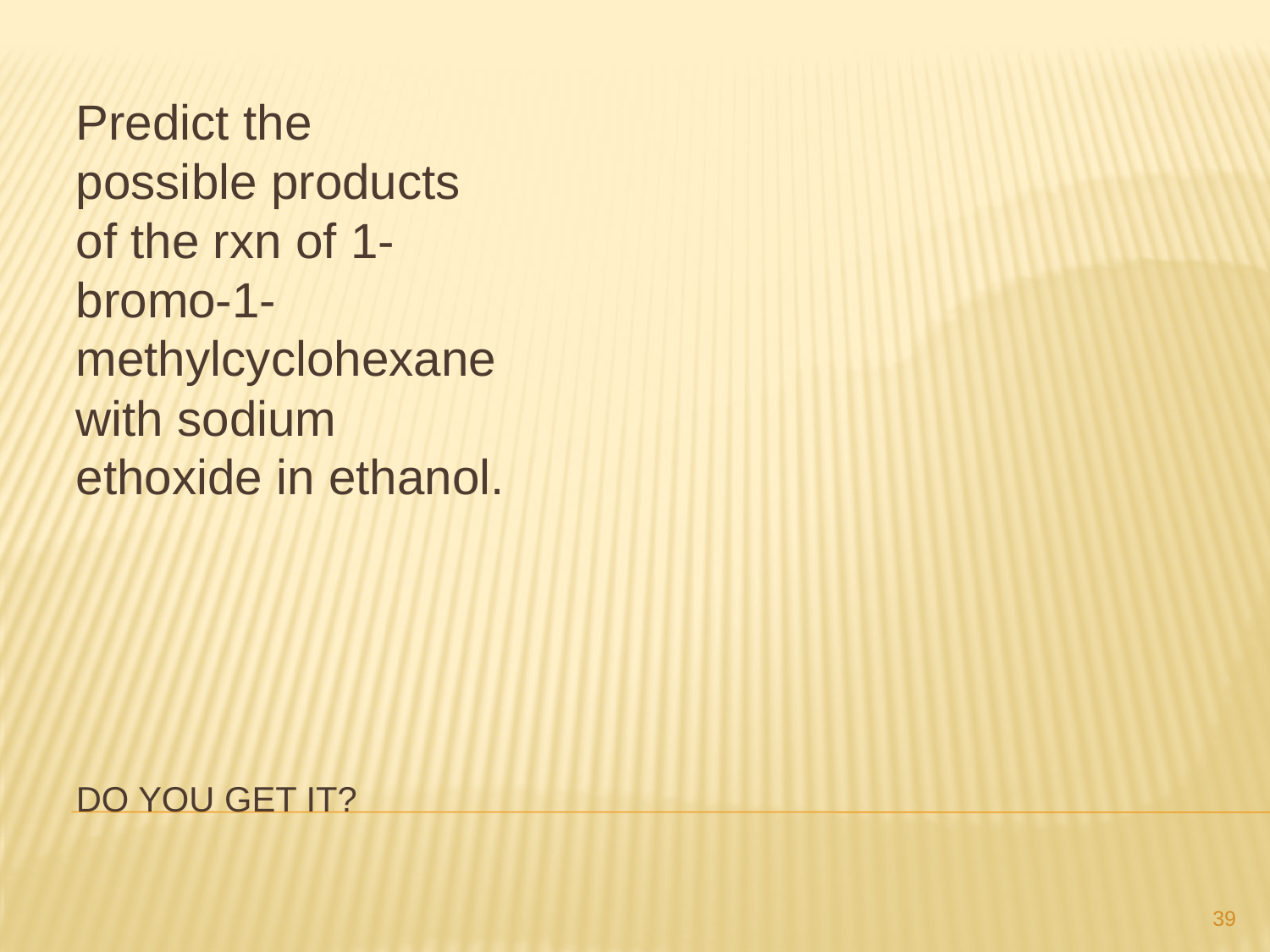

Predict the possible products of the rxn of 1-bromo-1-methylcyclohexane with sodium ethoxide in ethanol.

# Do you get it?
39